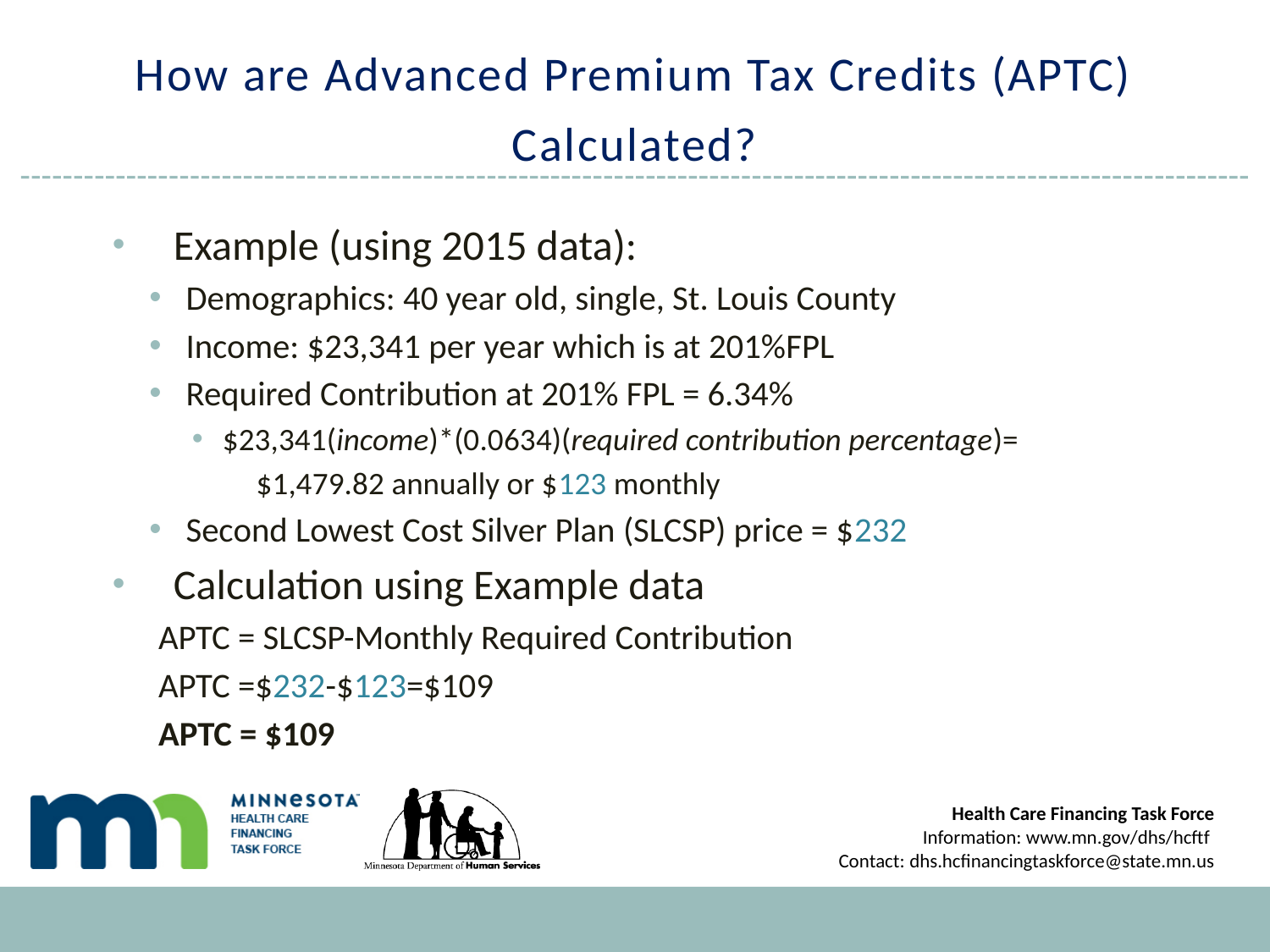

# How are Advanced Premium Tax Credits (APTC) Calculated?
Example (using 2015 data):
Demographics: 40 year old, single, St. Louis County
Income: $23,341 per year which is at 201%FPL
Required Contribution at 201% FPL = 6.34%
$23,341(income)*(0.0634)(required contribution percentage)=
   $1,479.82 annually or $123 monthly
Second Lowest Cost Silver Plan (SLCSP) price = $232
Calculation using Example data
APTC = SLCSP-Monthly Required Contribution
APTC =$232-$123=$109
APTC = $109